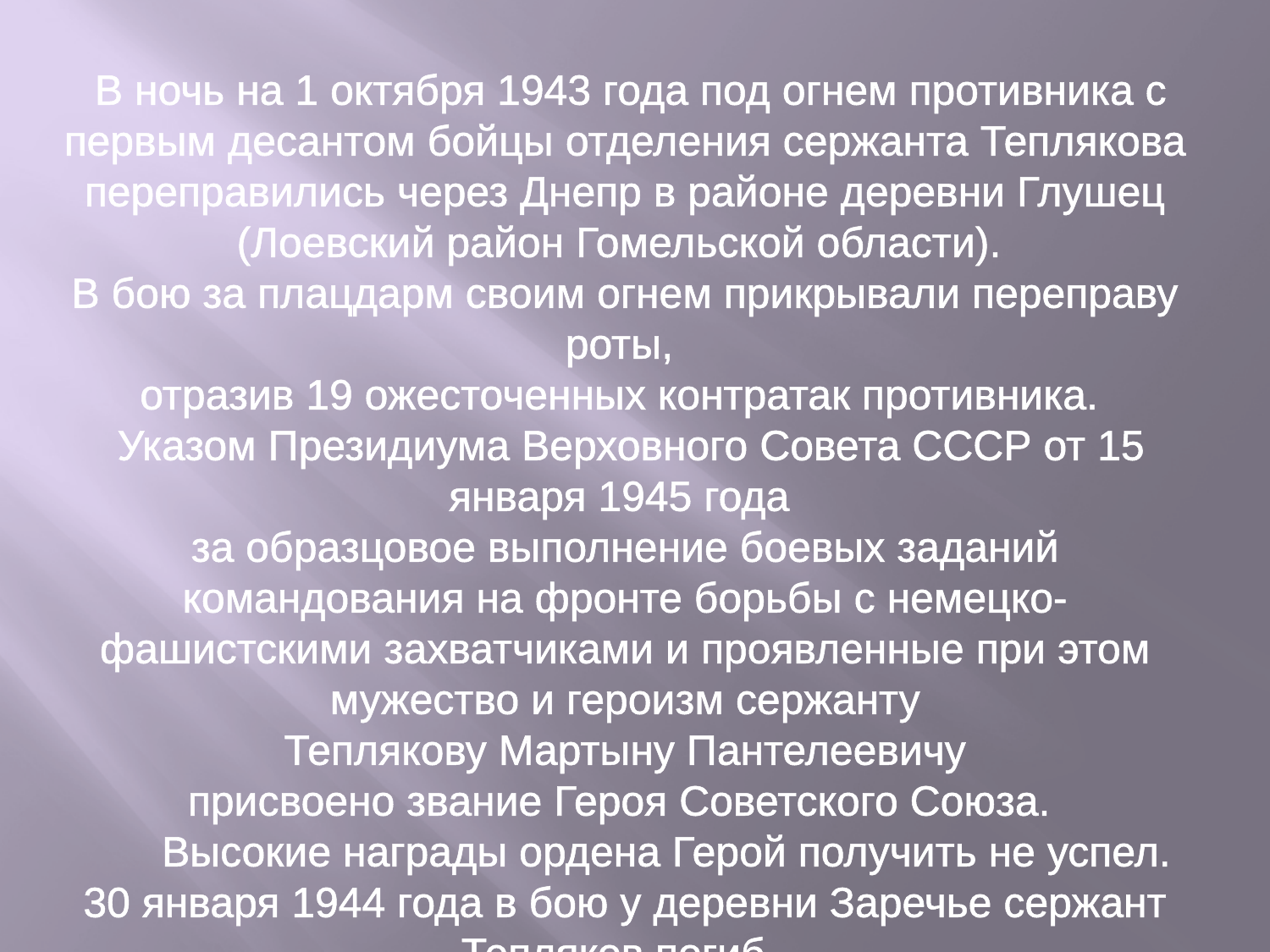

В ночь на 1 октября 1943 года под огнем противника с первым десантом бойцы отделения сержанта Теплякова переправились через Днепр в районе деревни Глушец (Лоевский район Гомельской области).
В бою за плацдарм своим огнем прикрывали переправу роты,
отразив 19 ожесточенных контратак противника.
 Указом Президиума Верховного Совета СССР от 15 января 1945 года
за образцовое выполнение боевых заданий командования на фронте борьбы с немецко-фашистскими захватчиками и проявленные при этом мужество и героизм сержанту
Теплякову Мартыну Пантелеевичу
присвоено звание Героя Советского Союза.
        Высокие награды ордена Герой получить не успел.
30 января 1944 года в бою у деревни Заречье сержант Тепляков погиб.
Похоронен в братской могиле в деревне Дуброва Светлогорского района Гомельской области. Награжден орденом Ленина.